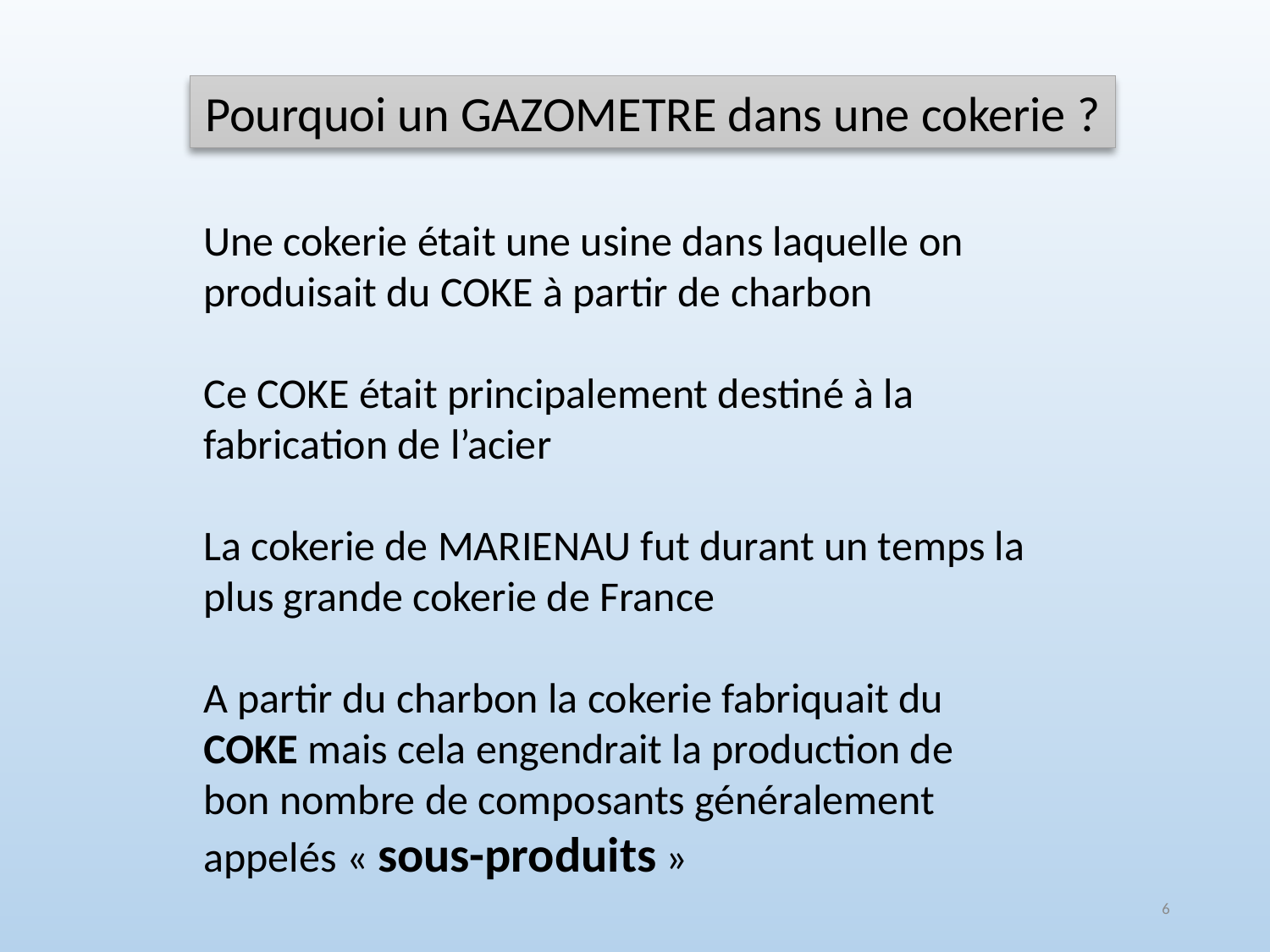

Pourquoi un GAZOMETRE dans une cokerie ?
Une cokerie était une usine dans laquelle on produisait du COKE à partir de charbon

Ce COKE était principalement destiné à la fabrication de l’acier

La cokerie de MARIENAU fut durant un temps la plus grande cokerie de France

A partir du charbon la cokerie fabriquait du COKE mais cela engendrait la production de bon nombre de composants généralement appelés « sous-produits »

6